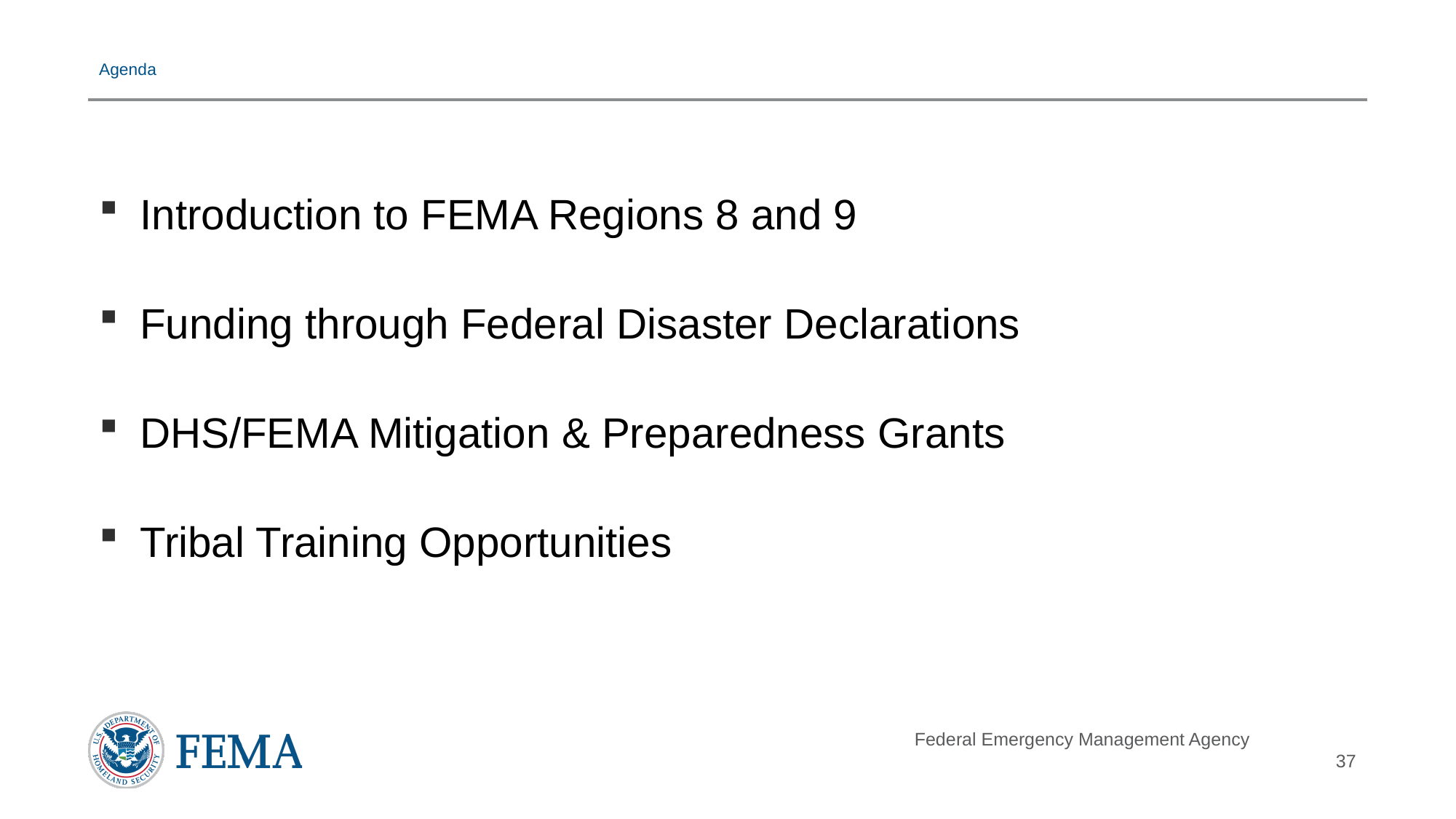

# Agenda

Introduction to FEMA Regions 8 and 9

Funding through Federal Disaster Declarations

DHS/FEMA Mitigation & Preparedness Grants

Tribal Training Opportunities